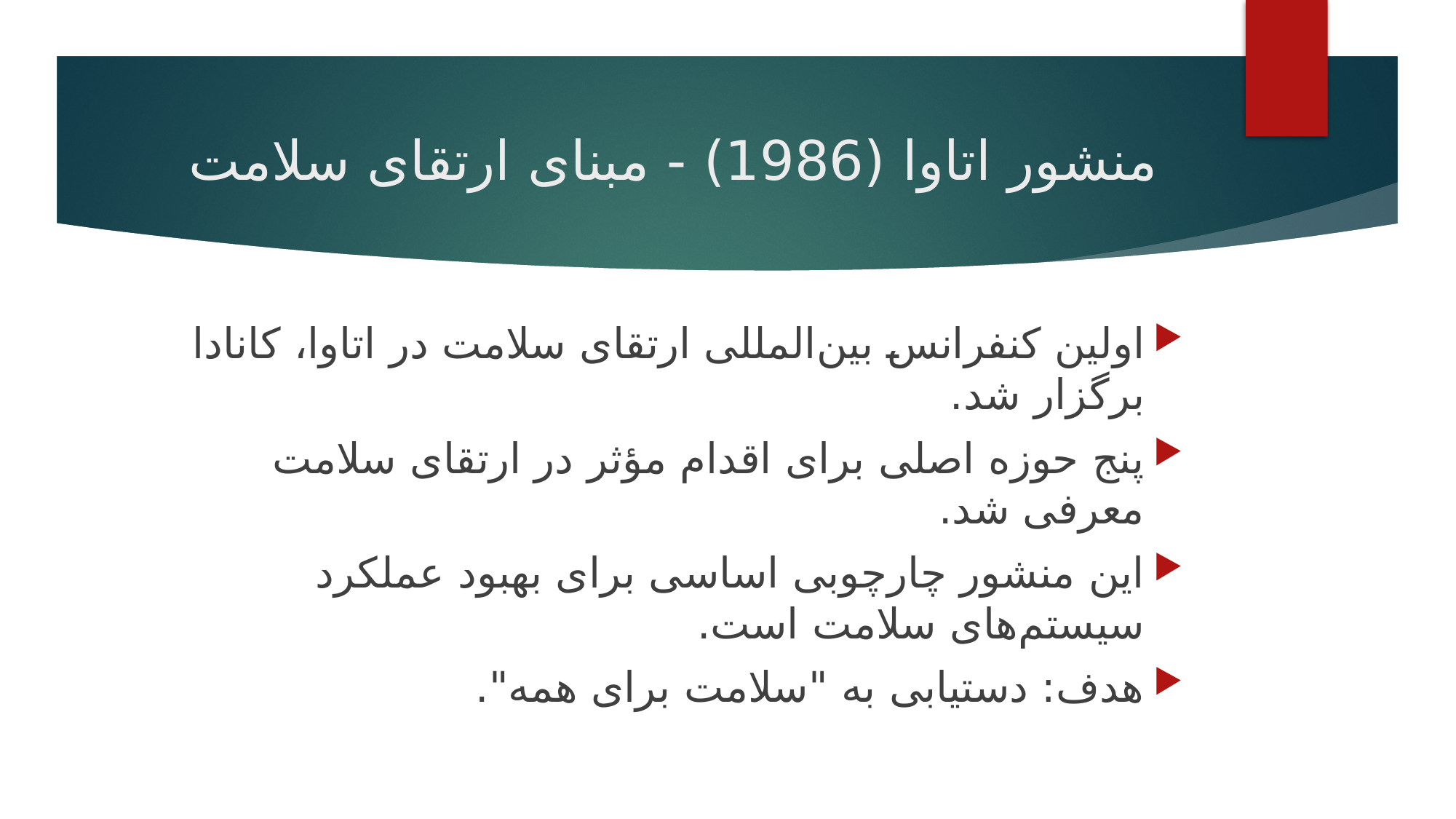

# منشور اتاوا (1986) - مبنای ارتقای سلامت
اولین کنفرانس بین‌المللی ارتقای سلامت در اتاوا، کانادا برگزار شد.
پنج حوزه اصلی برای اقدام مؤثر در ارتقای سلامت معرفی شد.
این منشور چارچوبی اساسی برای بهبود عملکرد سیستم‌های سلامت است.
هدف: دستیابی به "سلامت برای همه".